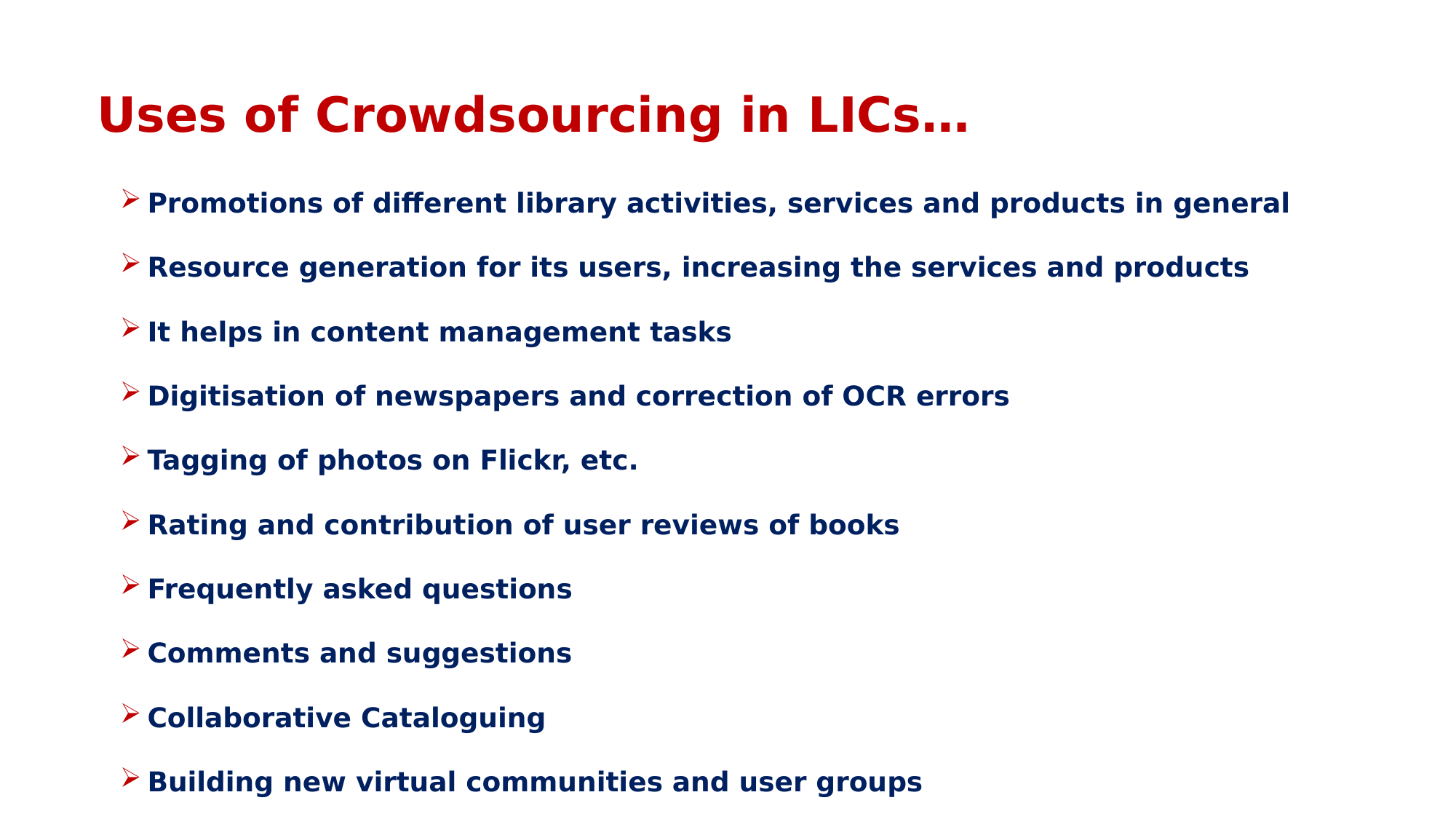

Uses of Crowdsourcing in LICs…
Promotions of different library activities, services and products in general
Resource generation for its users, increasing the services and products
It helps in content management tasks
Digitisation of newspapers and correction of OCR errors
Tagging of photos on Flickr, etc.
Rating and contribution of user reviews of books
Frequently asked questions
Comments and suggestions
Collaborative Cataloguing
Building new virtual communities and user groups